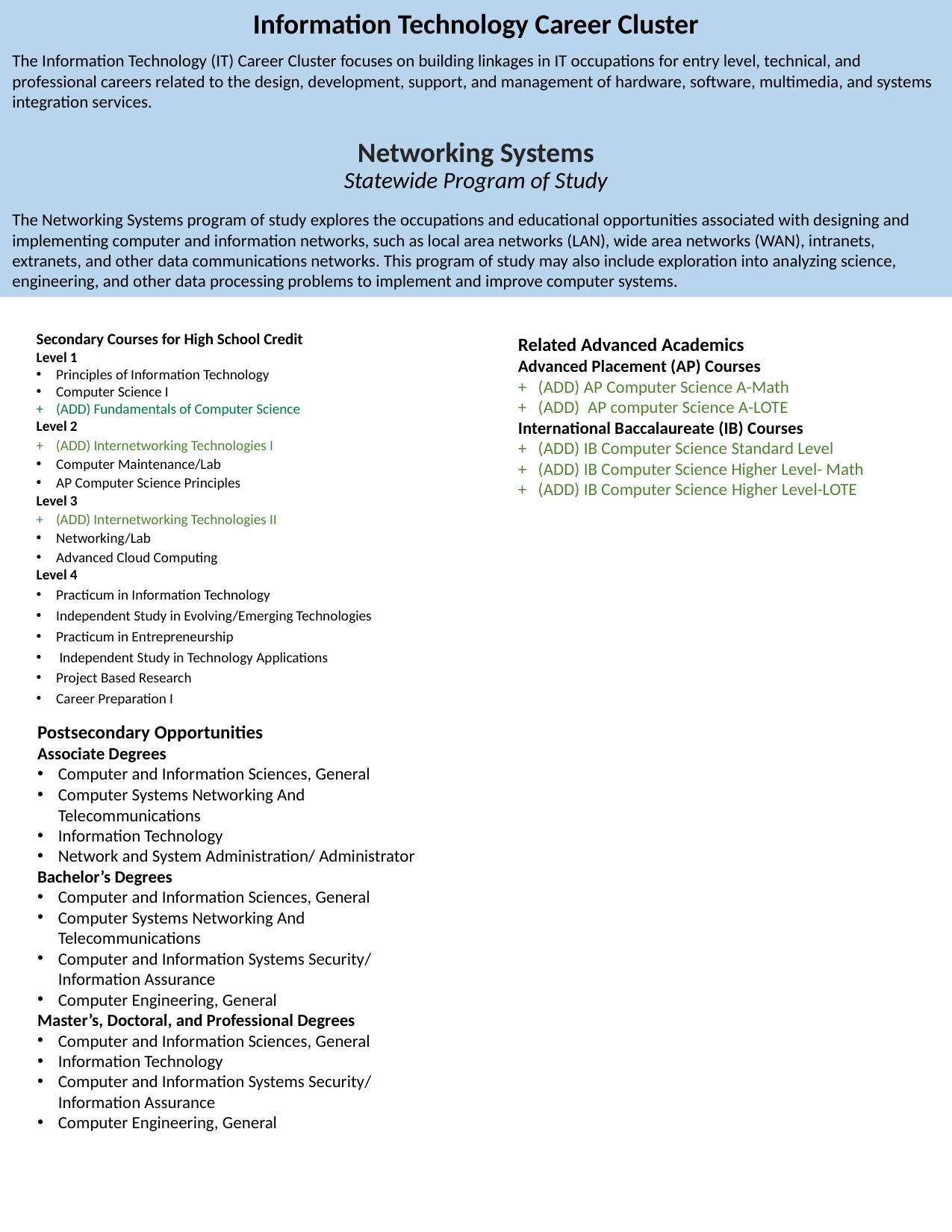

Information Technology Career Cluster
The Information Technology (IT) Career Cluster focuses on building linkages in IT occupations for entry level, technical, and professional careers related to the design, development, support, and management of hardware, software, multimedia, and systems integration services.

Networking Systems
Statewide Program of Study
The Networking Systems program of study explores the occupations and educational opportunities associated with designing and implementing computer and information networks, such as local area networks (LAN), wide area networks (WAN), intranets, extranets, and other data communications networks. This program of study may also include exploration into analyzing science, engineering, and other data processing problems to implement and improve computer systems.
Secondary Courses for High School Credit
Level 1
Principles of Information Technology​
Computer Science I​
+    (ADD) Fundamentals of Computer Science
Level 2
+    (ADD) Internetworking Technologies I​
Computer Maintenance/Lab​
AP Computer Science Principles
Level 3
+    (ADD) Internetworking Technologies II​
Networking/Lab ​
Advanced Cloud Computing
Level 4
Practicum in Information Technology ​
Independent Study in Evolving/Emerging Technologies​
Practicum in Entrepreneurship ​
 Independent Study in Technology Applications ​
Project Based Research​
Career Preparation I

Related Advanced Academics
Advanced Placement (AP) Courses
+   (ADD) AP Computer Science A-Math​
+   (ADD)  AP computer Science A-LOTE
International Baccalaureate (IB) Courses
+   (ADD) IB Computer Science Standard Level​
+   (ADD) IB Computer Science Higher Level- Math​
+   (ADD) IB Computer Science Higher Level-LOTE

Postsecondary Opportunities
Associate Degrees
Computer and Information Sciences, General​
Computer Systems Networking And Telecommunications​
Information Technology​
Network and System Administration/ Administrator
Bachelor’s Degrees
Computer and Information Sciences, General​
Computer Systems Networking And Telecommunications​
Computer and Information Systems Security/ Information Assurance​
Computer Engineering, General
Master’s, Doctoral, and Professional Degrees
Computer and Information Sciences, General​
Information Technology​
Computer and Information Systems Security/ Information Assurance​
Computer Engineering, General